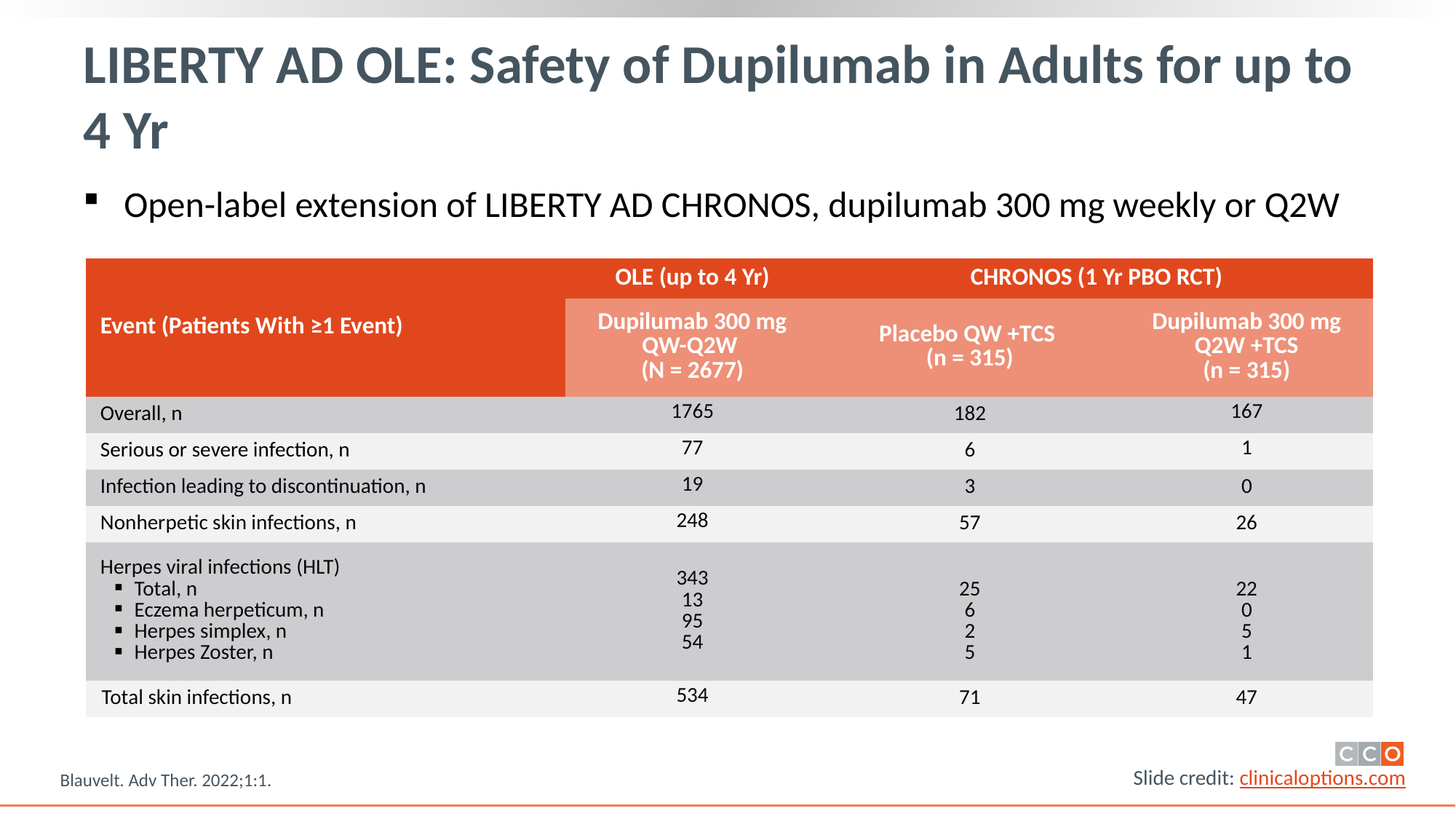

# LIBERTY AD OLE: Safety of Dupilumab in Adults for up to 4 Yr
Open-label extension of LIBERTY AD CHRONOS, dupilumab 300 mg weekly or Q2W

| Event (Patients With ≥1 Event) | OLE (up to 4 Yr) | CHRONOS (1 Yr PBO RCT) |  |
| --- | --- | --- | --- |
|  | Dupilumab 300 mg QW-Q2W (N = 2677) | Placebo QW +TCS (n = 315) | Dupilumab 300 mg Q2W +TCS (n = 315) |
| Overall, n | 1765 | 182 | 167 |
| Serious or severe infection, n | 77 | 6 | 1 |
| Infection leading to discontinuation, n | 19 | 3 | 0 |
| Nonherpetic skin infections, n | 248 | 57 | 26 |
| Herpes viral infections (HLT) Total, n Eczema herpeticum, n Herpes simplex, n Herpes Zoster, n | 343 13 95 54 | 25 6 2 5 | 22 0 5 1 |
| Total skin infections, n | 534 | 71 | 47 |
Blauvelt. Adv Ther. 2022;1:1.